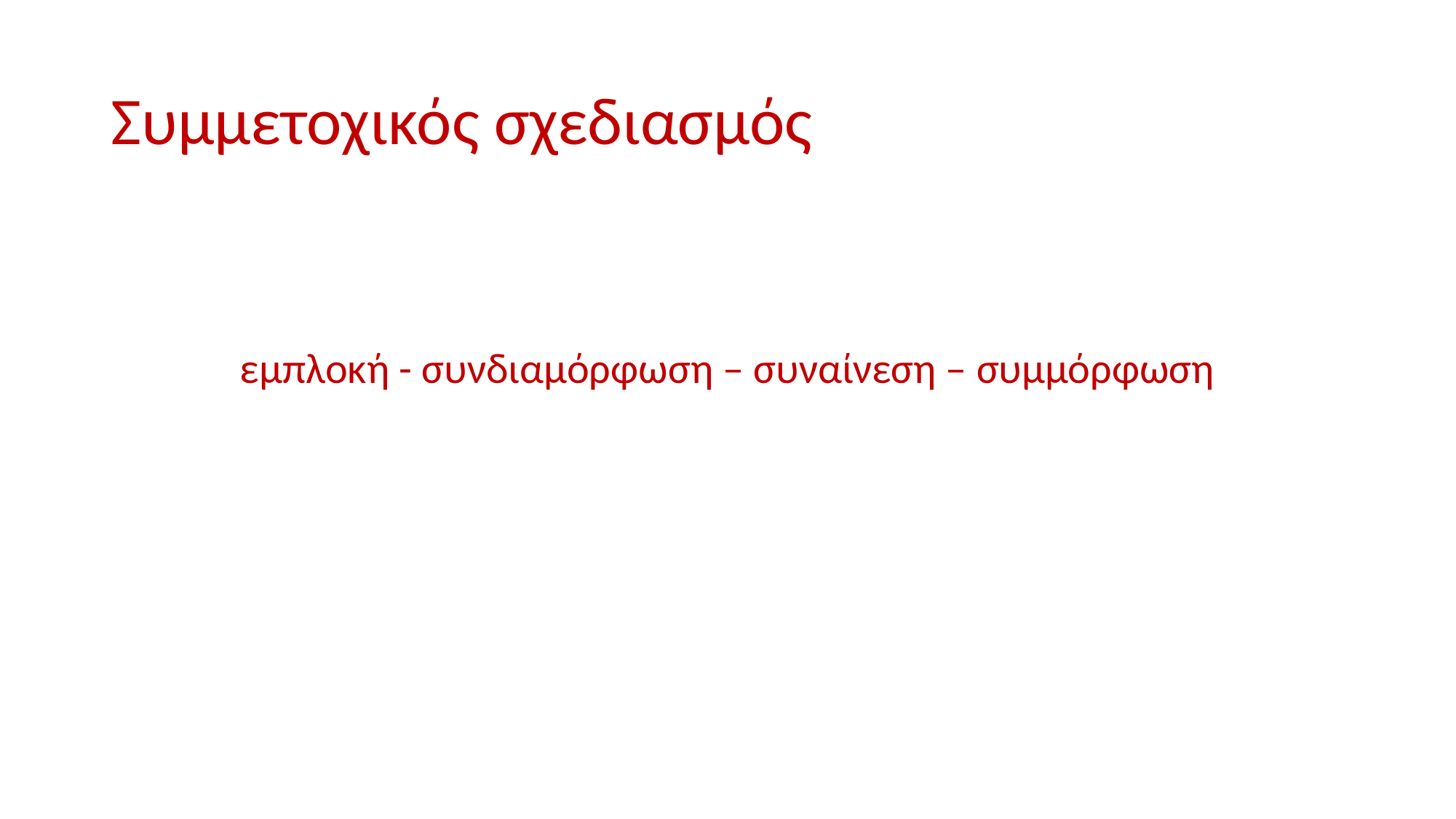

# Συμμετοχικός σχεδιασμός

εμπλοκή - συνδιαμόρφωση – συναίνεση – συμμόρφωση